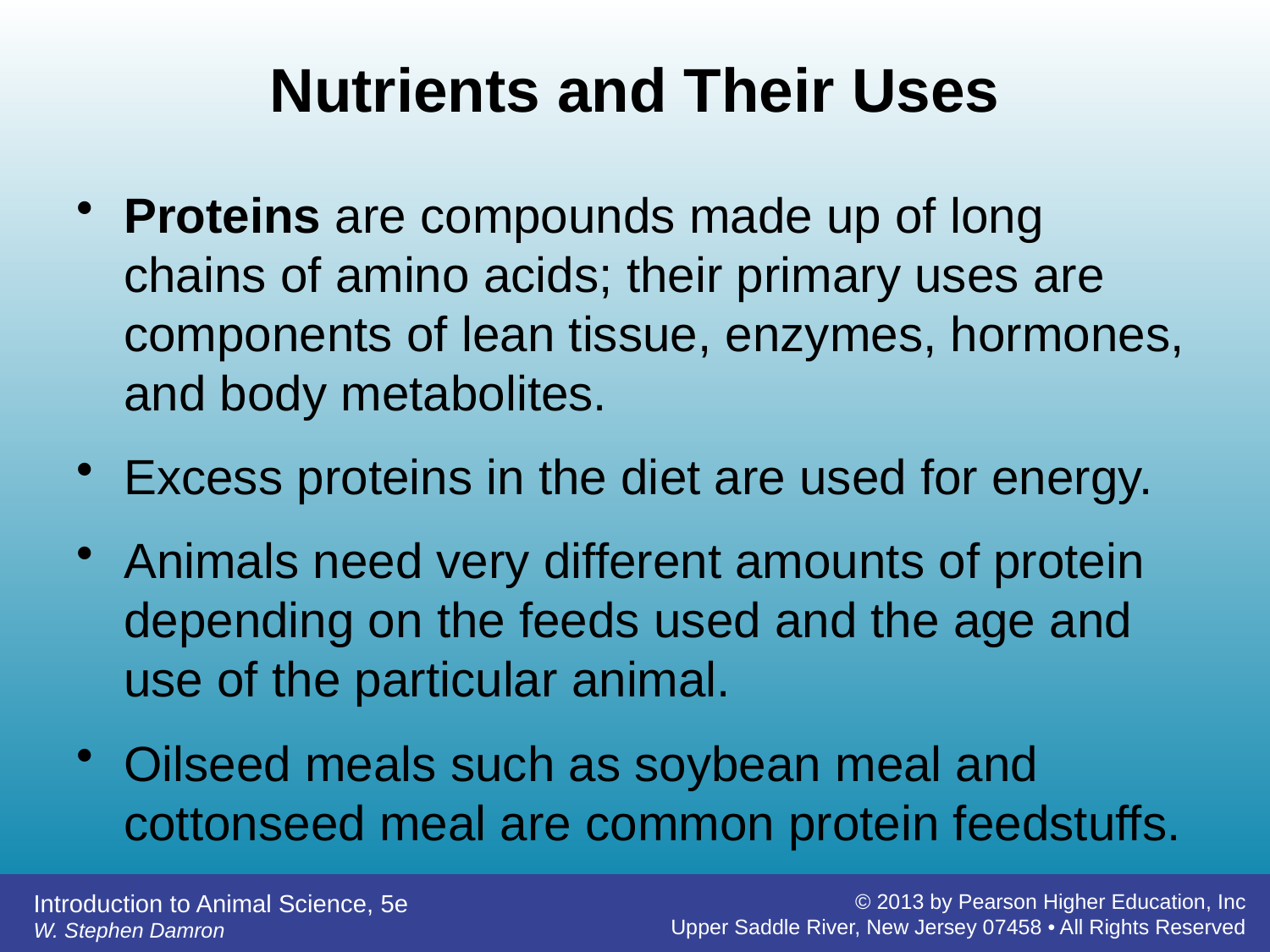

# Nutrients and Their Uses
Proteins are compounds made up of long chains of amino acids; their primary uses are components of lean tissue, enzymes, hormones, and body metabolites.
Excess proteins in the diet are used for energy.
Animals need very different amounts of protein depending on the feeds used and the age and use of the particular animal.
Oilseed meals such as soybean meal and cottonseed meal are common protein feedstuffs.